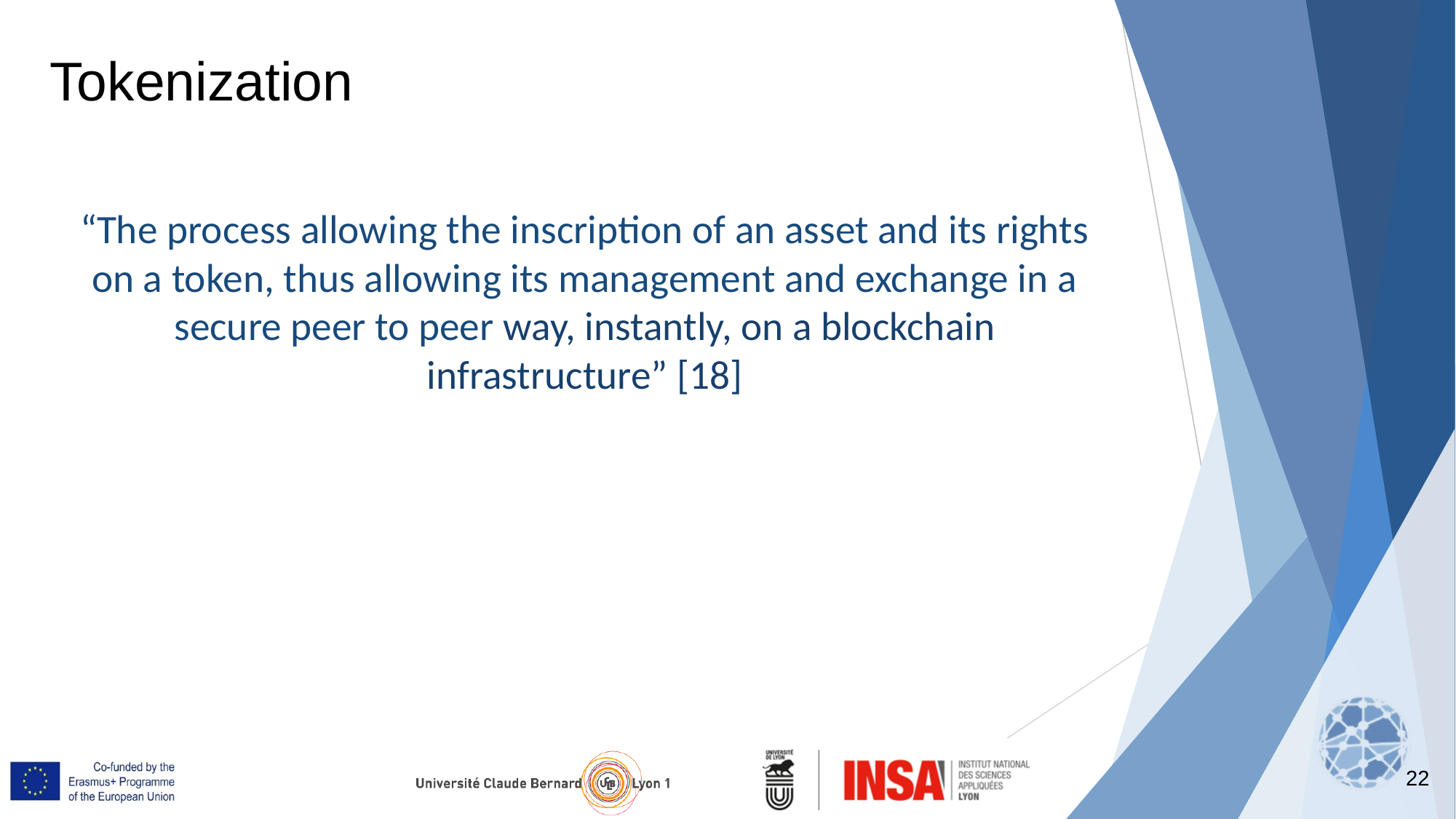

Tokenization
“The process allowing the inscription of an asset and its rights on a token, thus allowing its management and exchange in a secure peer to peer way, instantly, on a blockchain infrastructure” [18]